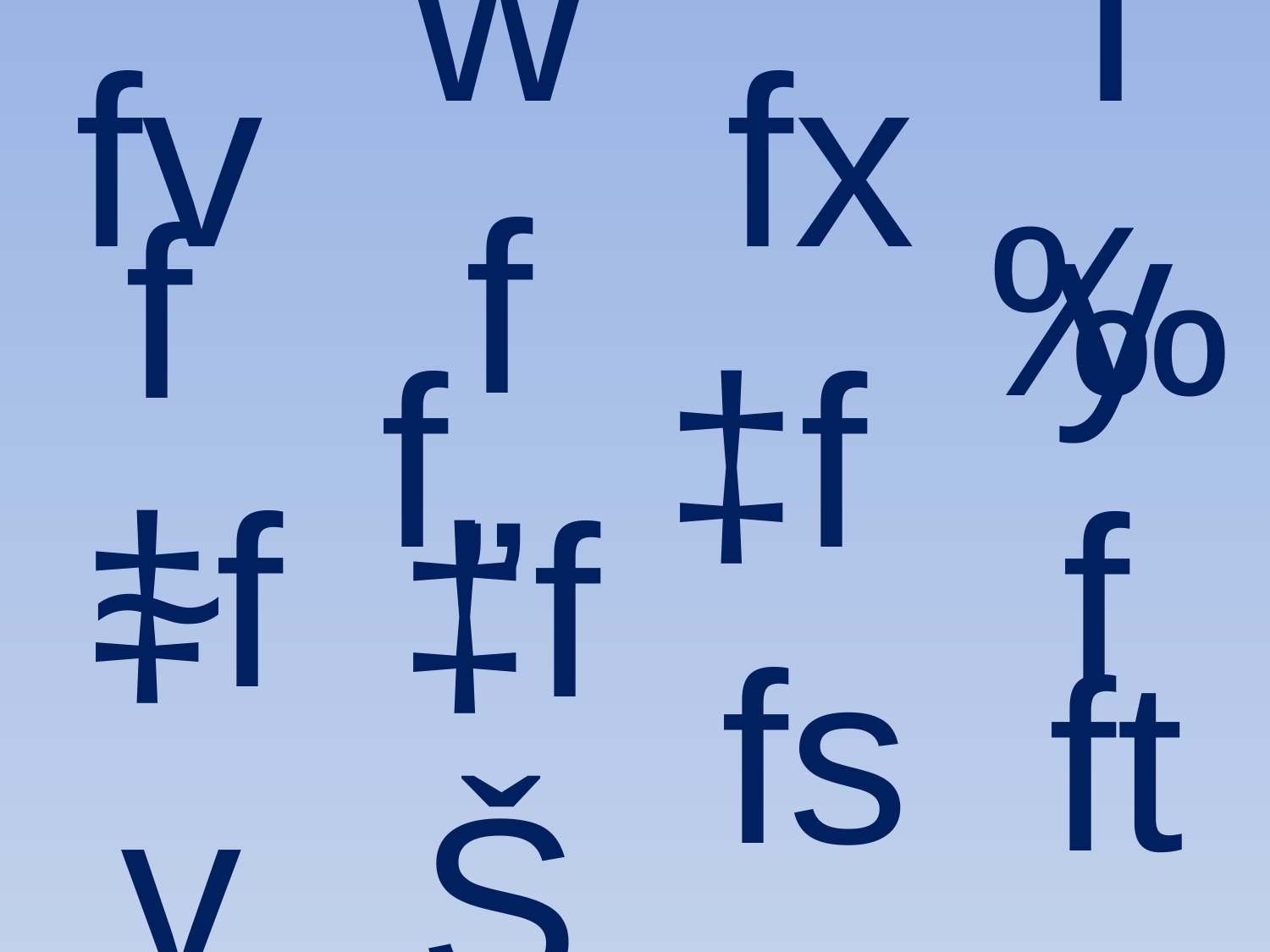

fv
wf
fx
fy
‰f
‡f
f~
f„
‡fv
‡fŠ
fs
ft